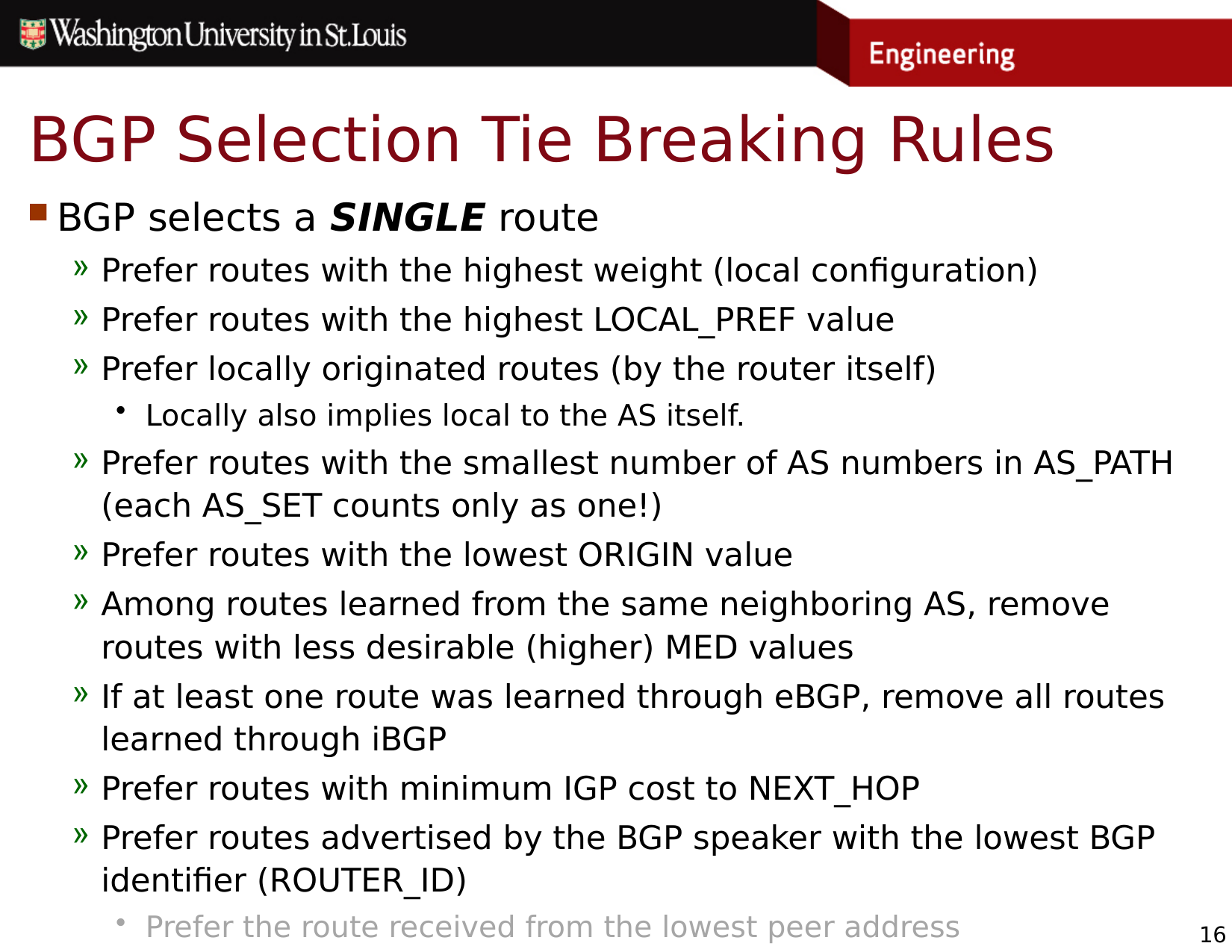

# BGP Selection Tie Breaking Rules
BGP selects a SINGLE route
Prefer routes with the highest weight (local configuration)
Prefer routes with the highest LOCAL_PREF value
Prefer locally originated routes (by the router itself)
Locally also implies local to the AS itself.
Prefer routes with the smallest number of AS numbers in AS_PATH (each AS_SET counts only as one!)
Prefer routes with the lowest ORIGIN value
Among routes learned from the same neighboring AS, remove routes with less desirable (higher) MED values
If at least one route was learned through eBGP, remove all routes learned through iBGP
Prefer routes with minimum IGP cost to NEXT_HOP
Prefer routes advertised by the BGP speaker with the lowest BGP identifier (ROUTER_ID)
Prefer the route received from the lowest peer address
16